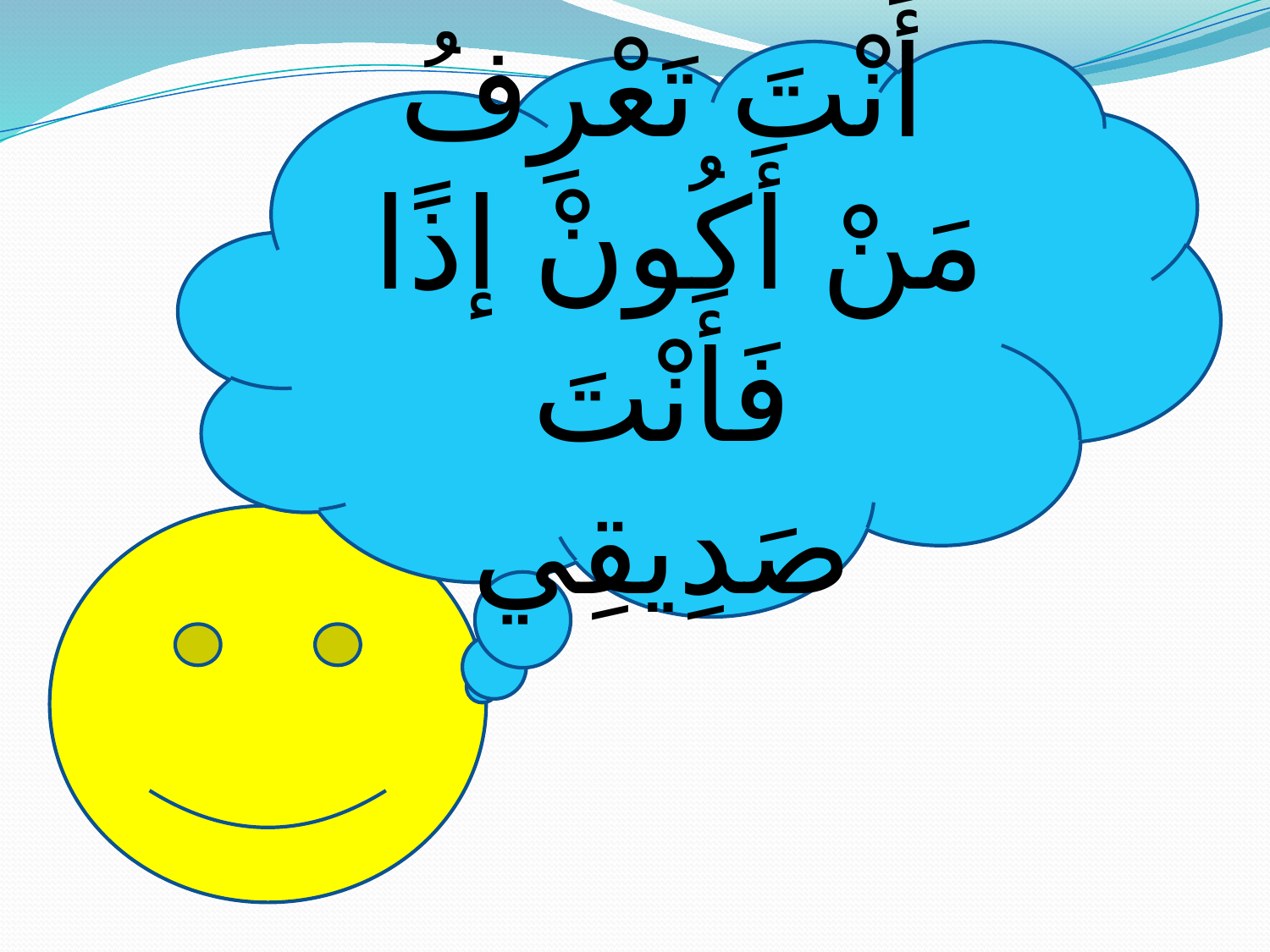

أَنْتَ تَعْرِفُ مَنْ أَكُونْ إذًا  فَأَنْتَ صَدِيقِي